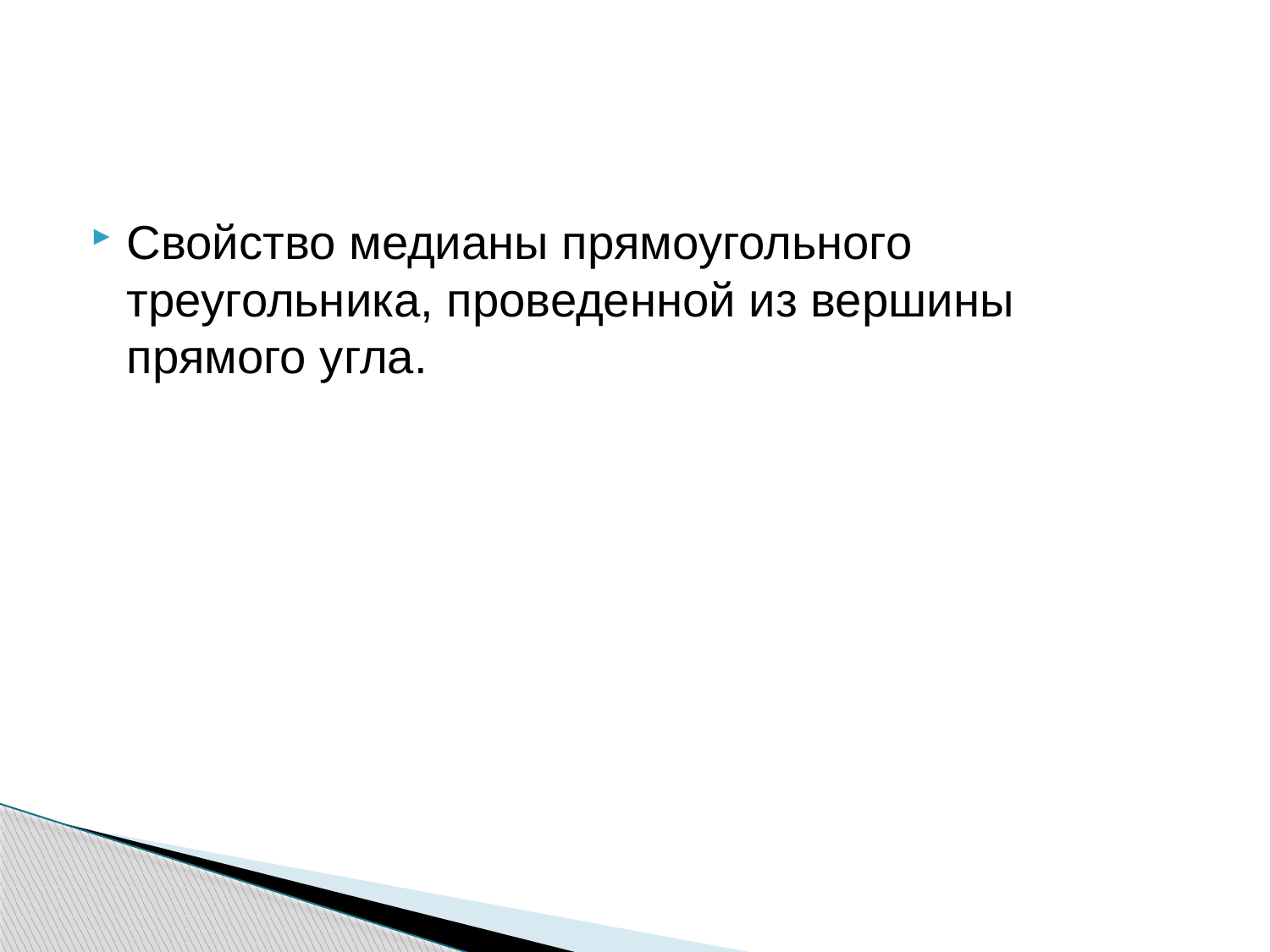

#
Свойство медианы прямоугольного треугольника, проведенной из вершины прямого угла.